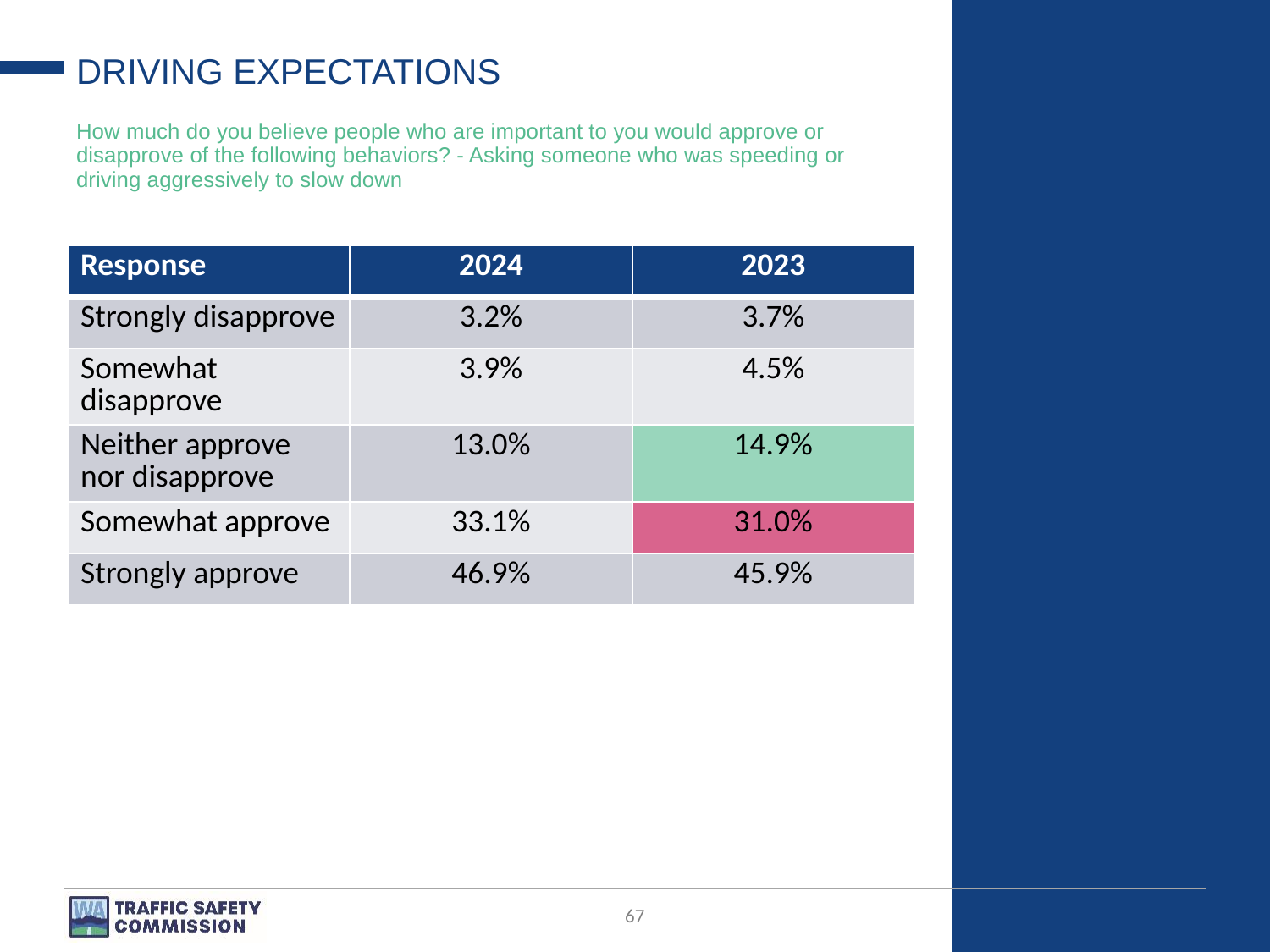

# DRIVING EXPECTATIONS
How much do you believe people who are important to you would approve or disapprove of the following behaviors? - Asking someone who was speeding or driving aggressively to slow down
| Response | 2024 | 2023 |
| --- | --- | --- |
| Strongly disapprove | 3.2% | 3.7% |
| Somewhat disapprove | 3.9% | 4.5% |
| Neither approve nor disapprove | 13.0% | 14.9% |
| Somewhat approve | 33.1% | 31.0% |
| Strongly approve | 46.9% | 45.9% |